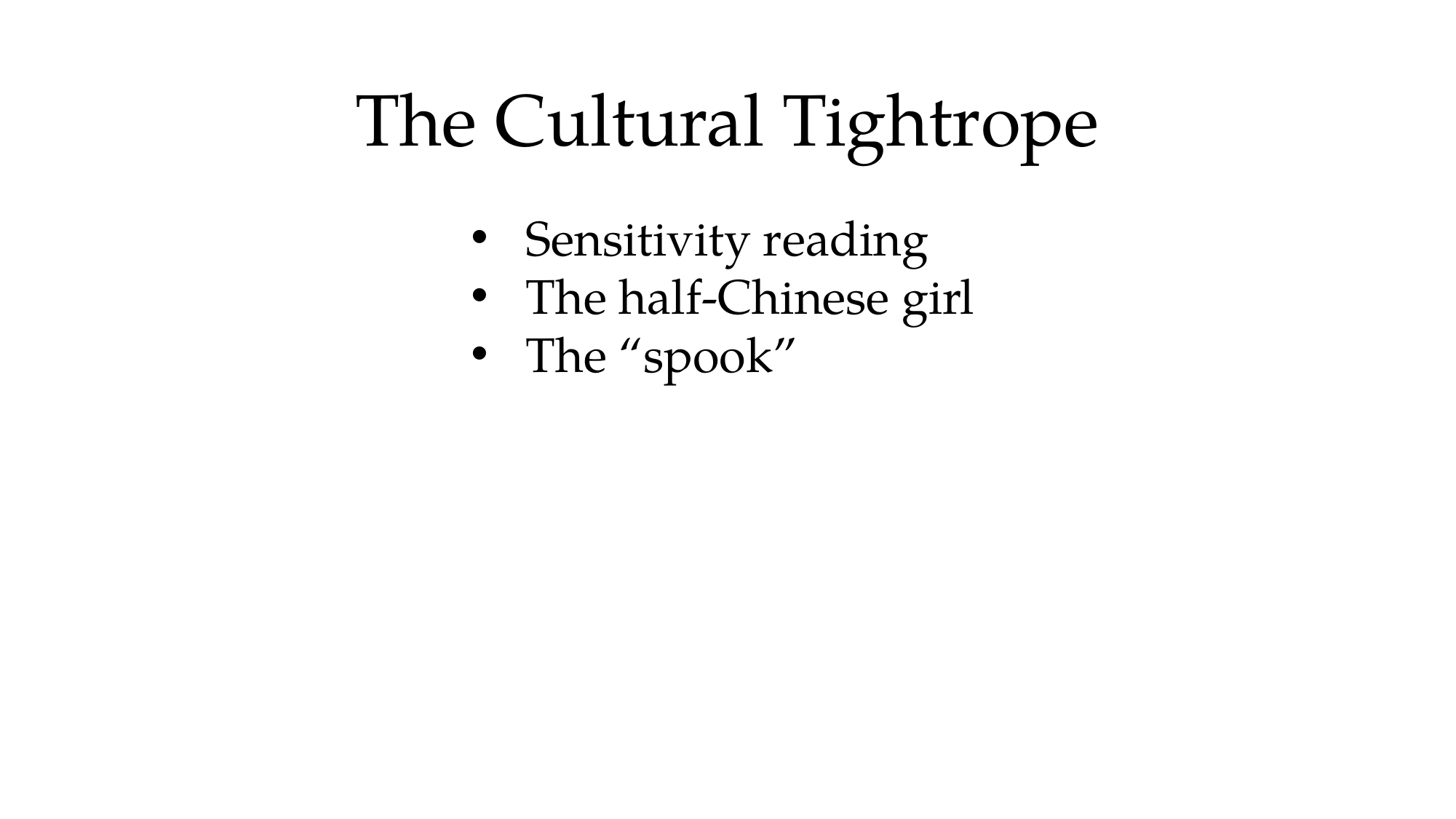

# The Cultural Tightrope
Sensitivity reading
The half-Chinese girl
The “spook”